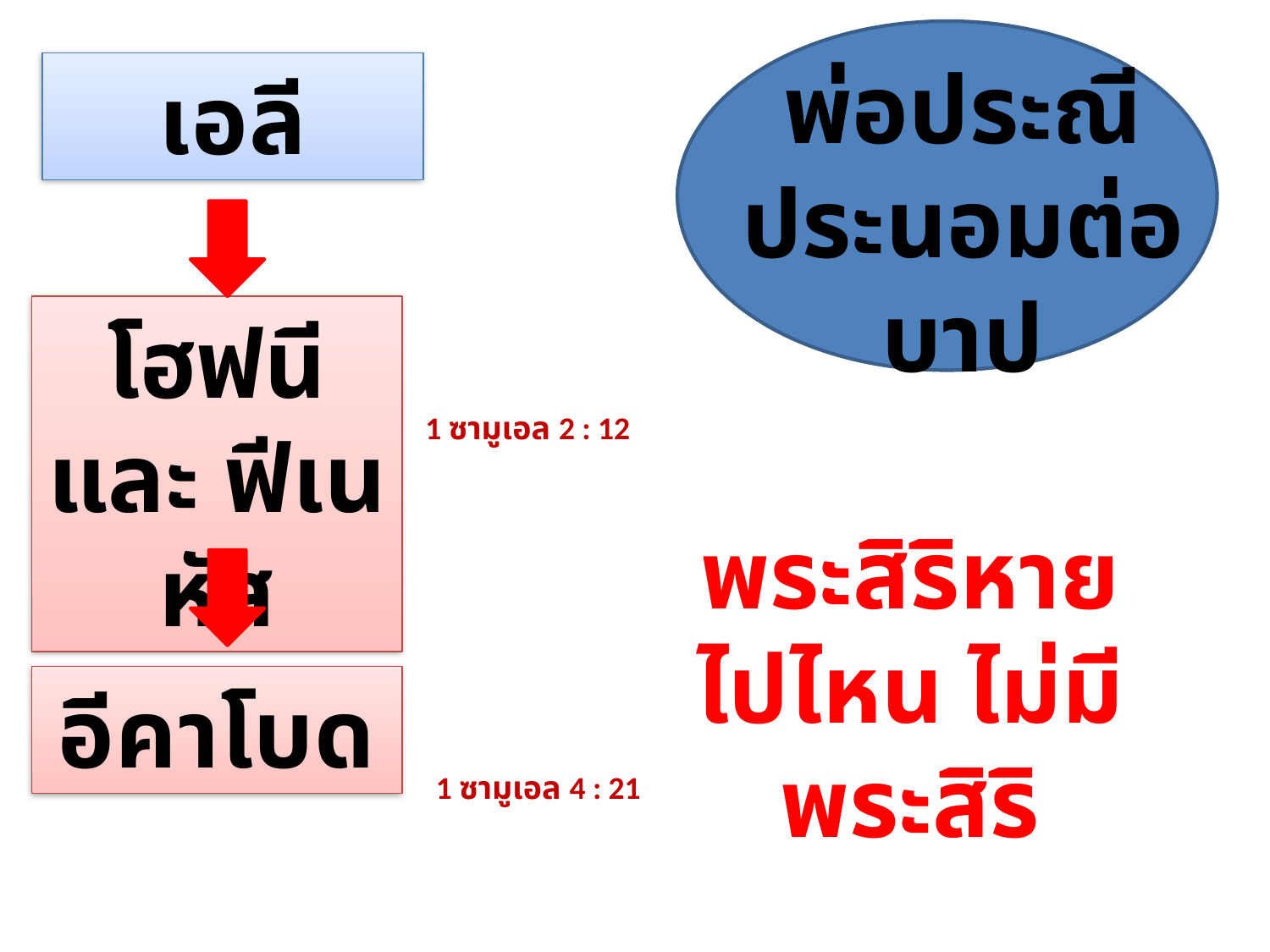

พ่อประณีประนอมต่อบาป
เอลี

โฮฟนี และ ฟีเนหัส
1 ซามูเอล 2 : 12
พระสิริหายไปไหน ไม่มีพระสิริ

อีคาโบด
1 ซามูเอล 4 : 21